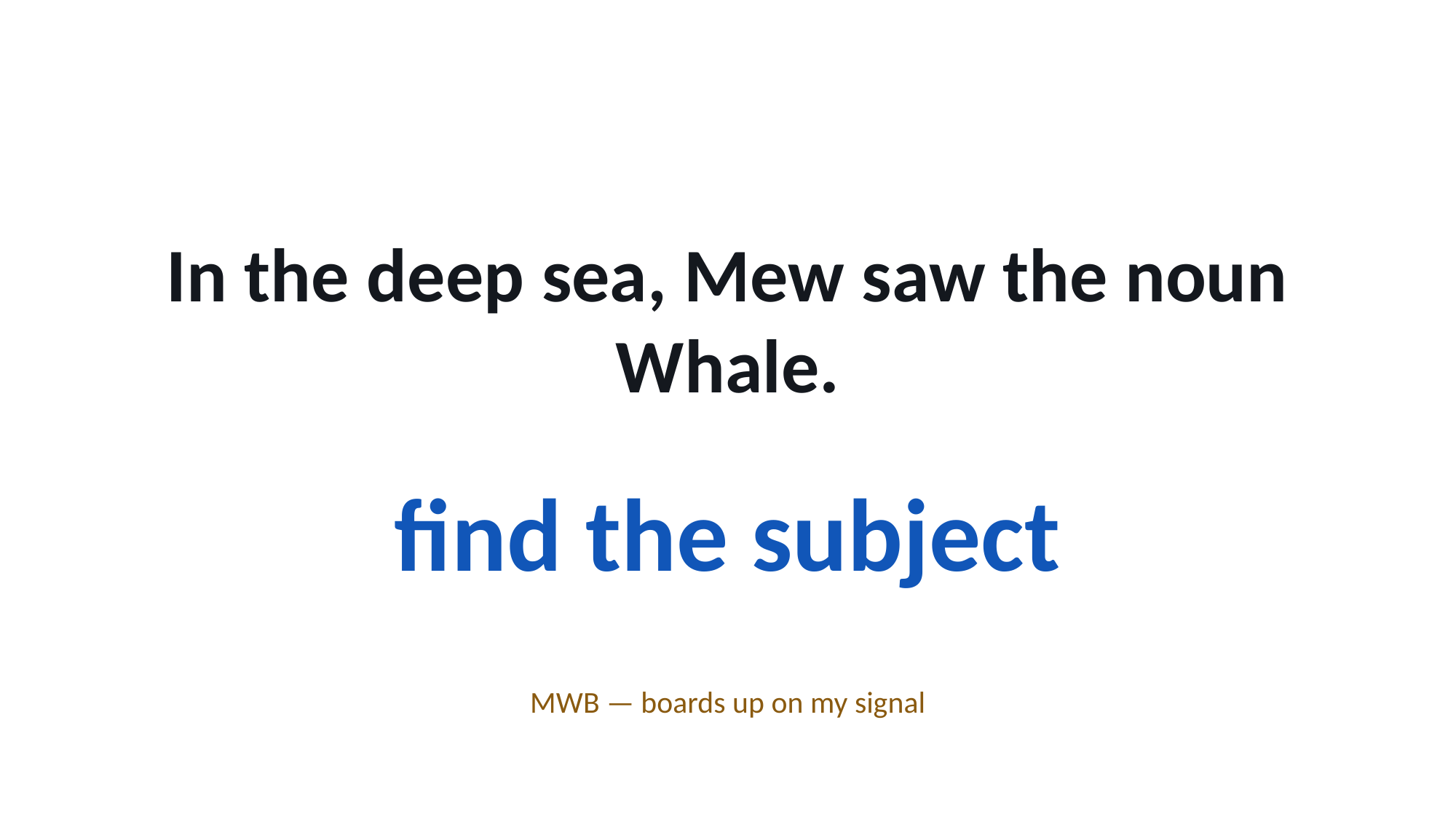

In the deep sea, Mew saw the noun Whale.
find the subject
MWB — boards up on my signal